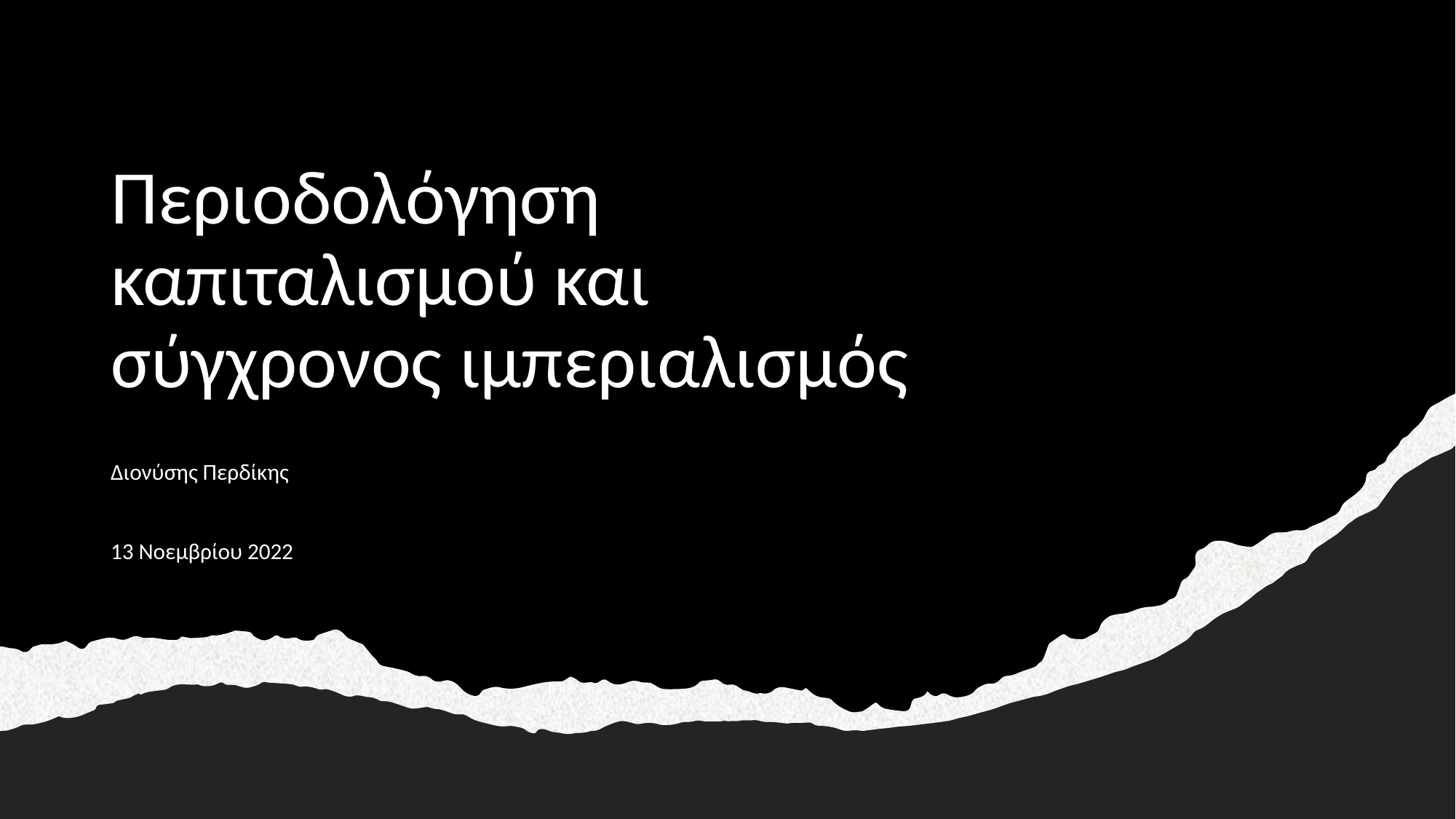

# Περιοδολόγηση καπιταλισμού και σύγχρονος ιμπεριαλισμός

Διονύσης Περδίκης

13 Νοεμβρίου 2022